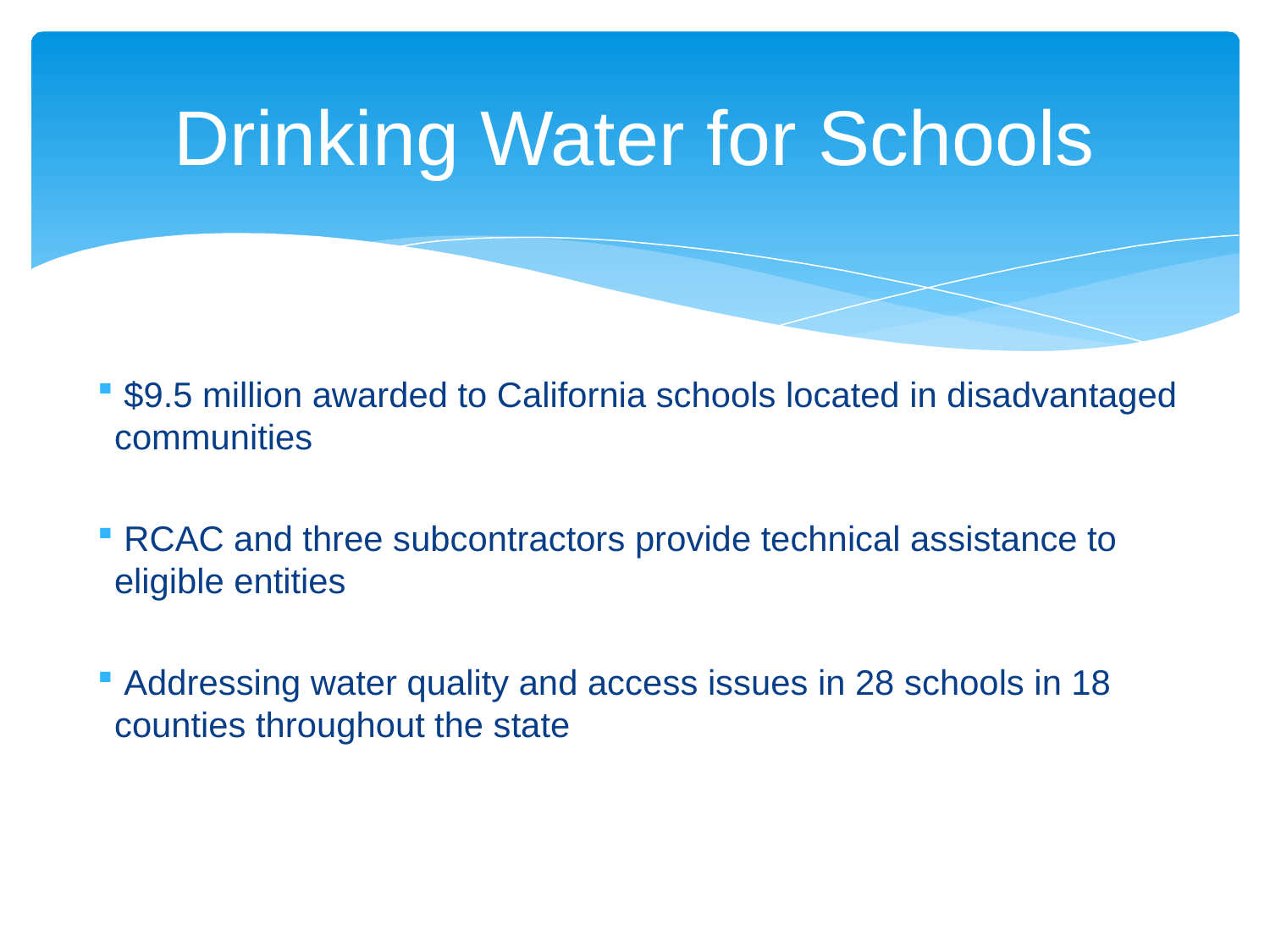

# Drinking Water for Schools
 $9.5 million awarded to California schools located in disadvantaged communities

 RCAC and three subcontractors provide technical assistance to eligible entities

 Addressing water quality and access issues in 28 schools in 18 counties throughout the state